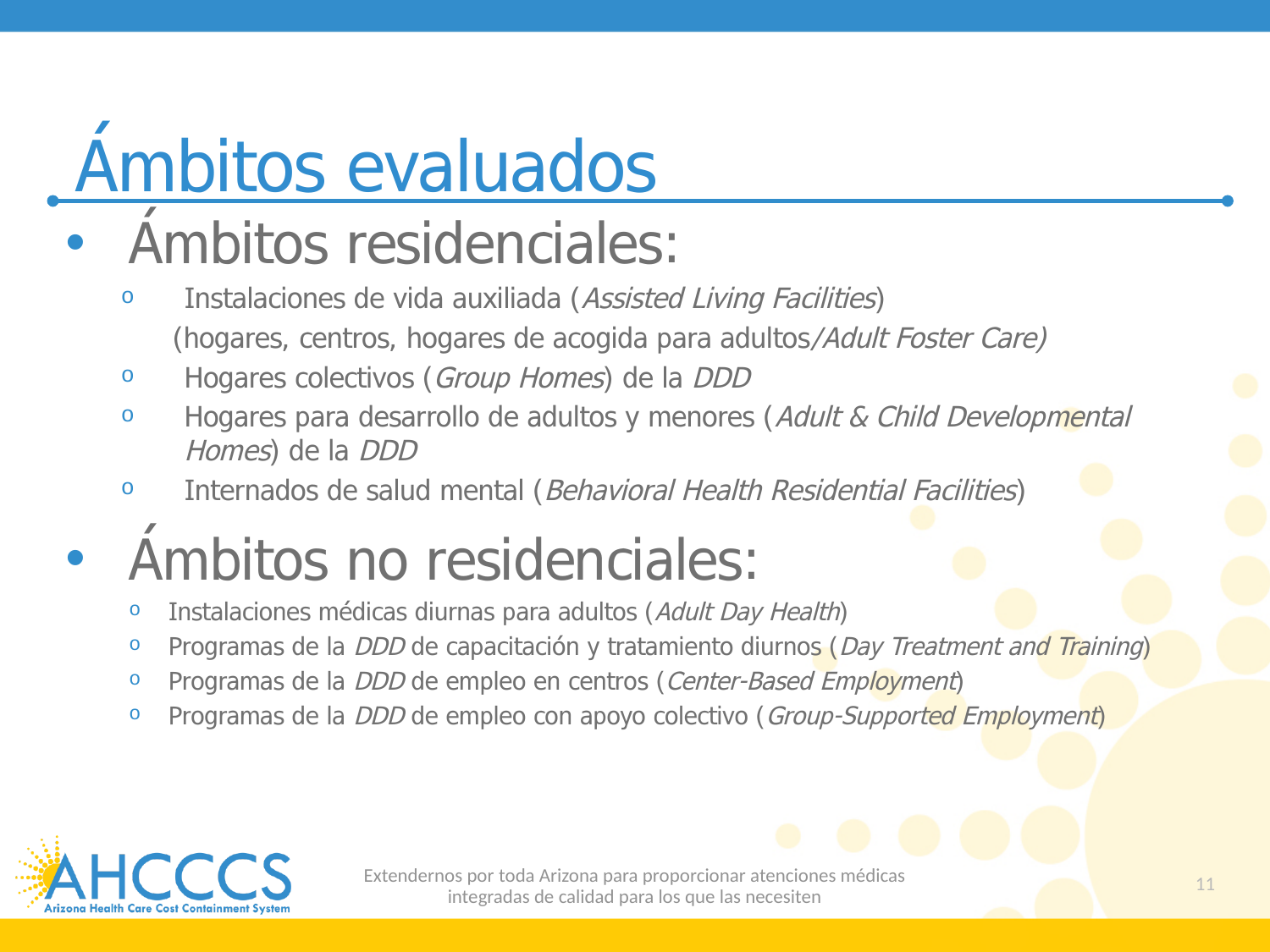

# Ámbitos evaluados
Ámbitos residenciales:
Instalaciones de vida auxiliada (Assisted Living Facilities)
      (hogares, centros, hogares de acogida para adultos/Adult Foster Care)
Hogares colectivos (Group Homes) de la DDD
Hogares para desarrollo de adultos y menores (Adult & Child Developmental Homes) de la DDD
Internados de salud mental (Behavioral Health Residential Facilities)
Ámbitos no residenciales:
Instalaciones médicas diurnas para adultos (Adult Day Health)
Programas de la DDD de capacitación y tratamiento diurnos (Day Treatment and Training)
Programas de la DDD de empleo en centros (Center-Based Employment)
Programas de la DDD de empleo con apoyo colectivo (Group-Supported Employment)
Extendernos por toda Arizona para proporcionar atenciones médicas
integradas de calidad para los que las necesiten
11